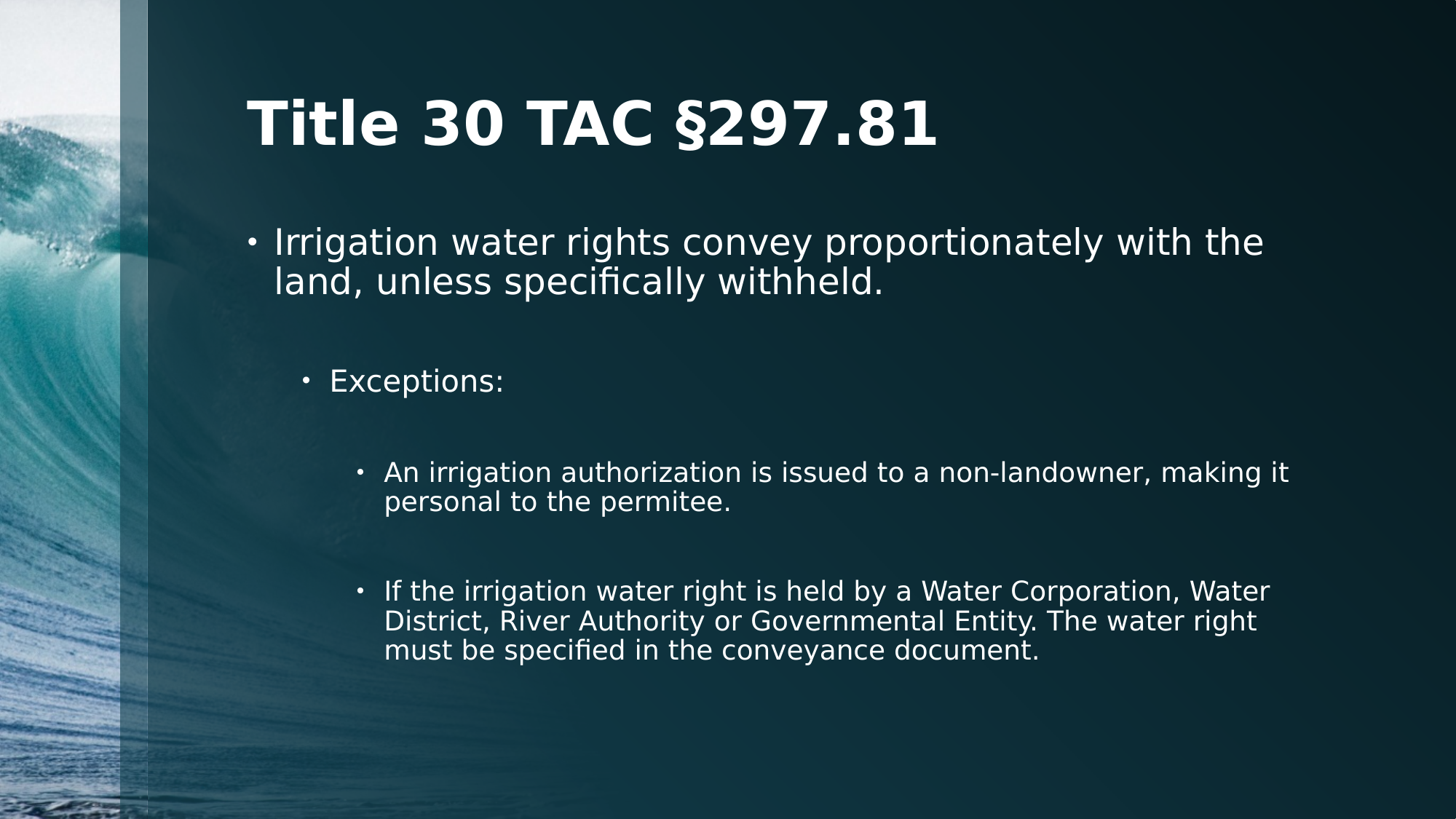

# Title 30 TAC §297.81
Irrigation water rights convey proportionately with the land, unless specifically withheld.

Exceptions:

An irrigation authorization is issued to a non-landowner, making it personal to the permitee.

If the irrigation water right is held by a Water Corporation, Water District, River Authority or Governmental Entity. The water right must be specified in the conveyance document.